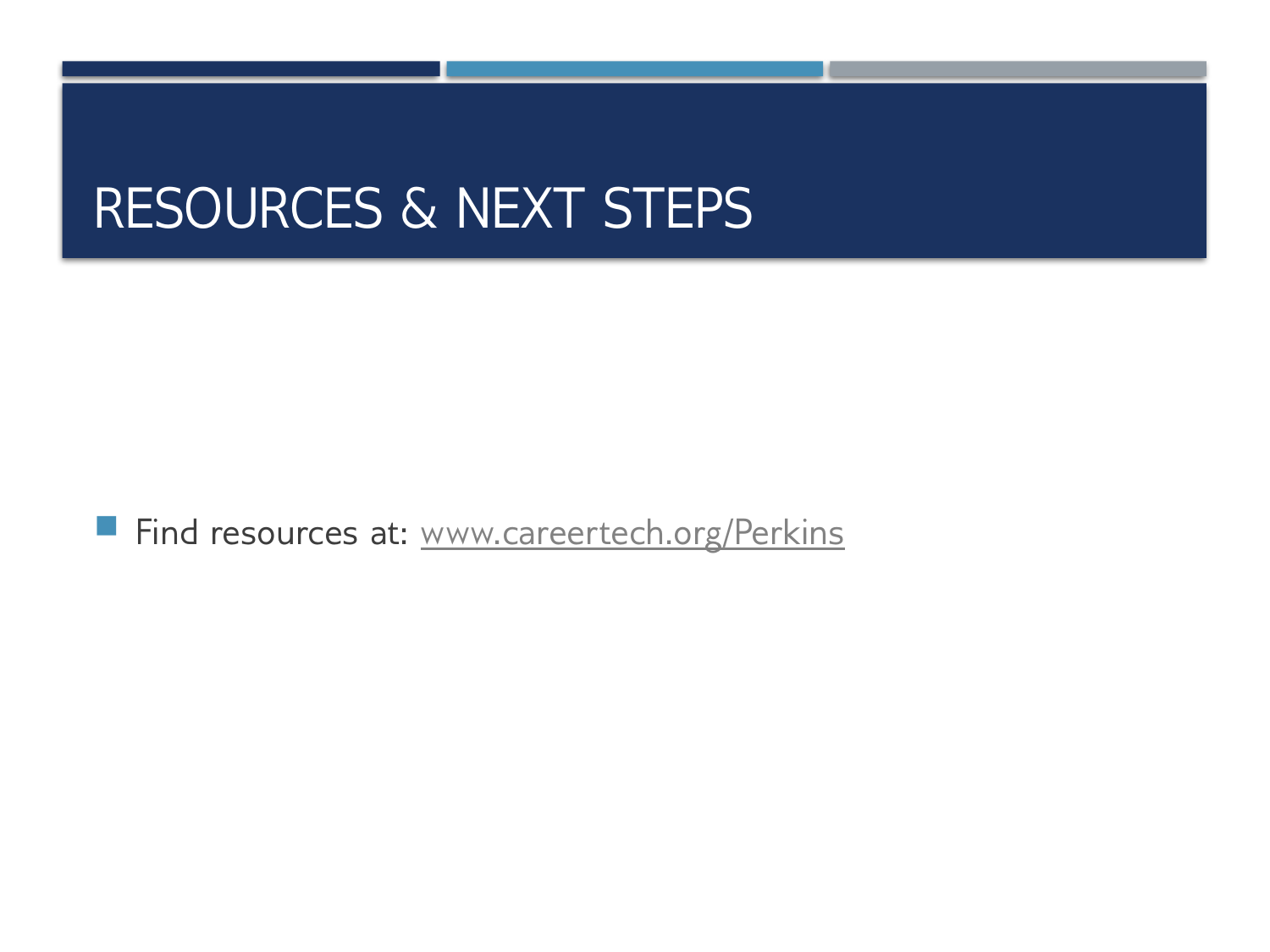

# Resources & Next steps
Find resources at: www.careertech.org/Perkins